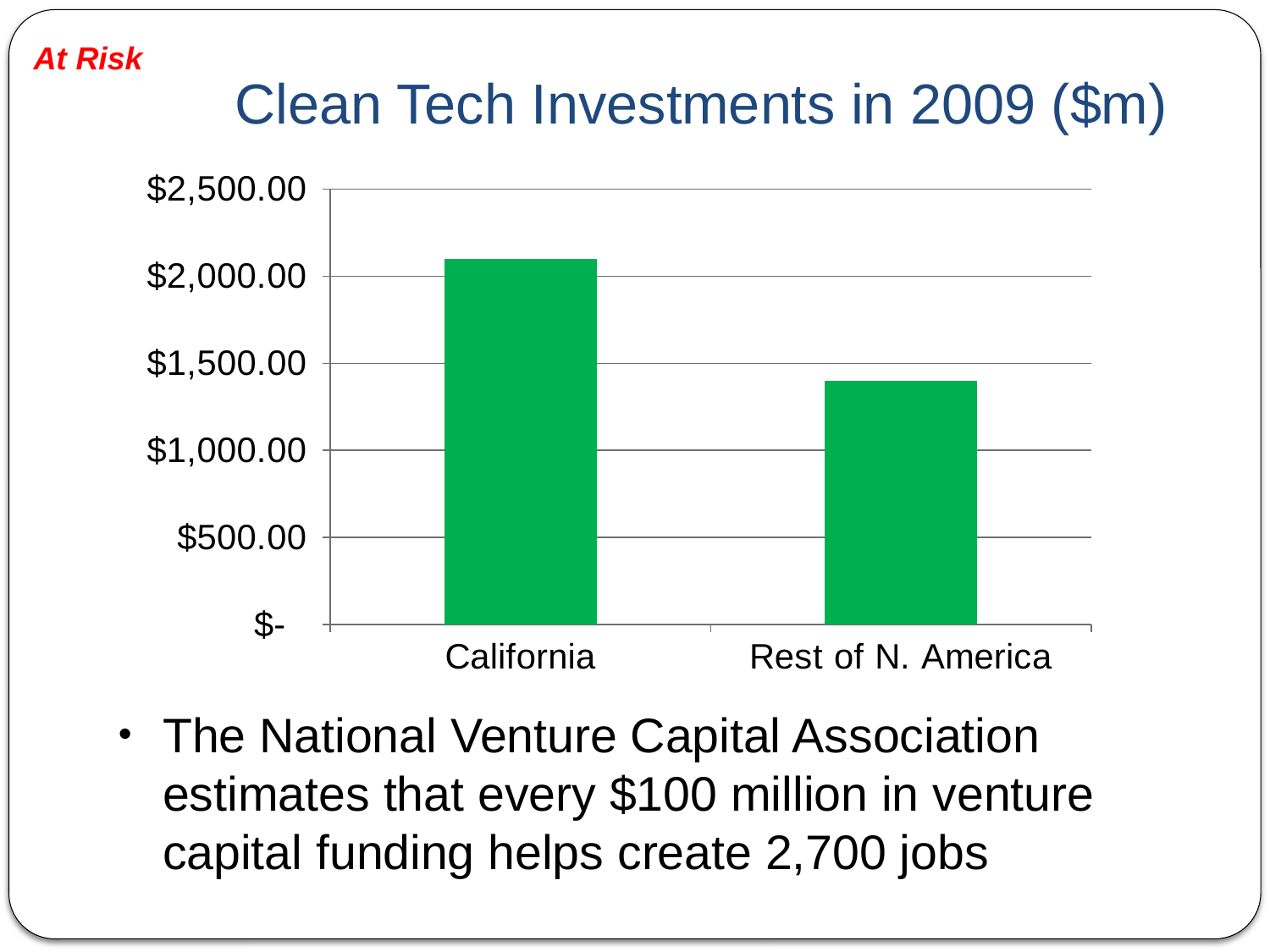

At Risk
# Clean Tech Investments in 2009 ($m)

### Chart

| Category |  |
|---|---|
| California | 2100.0 |
| Rest of N. America | 1400.0 |
The National Venture Capital Association estimates that every $100 million in venture capital funding helps create 2,700 jobs